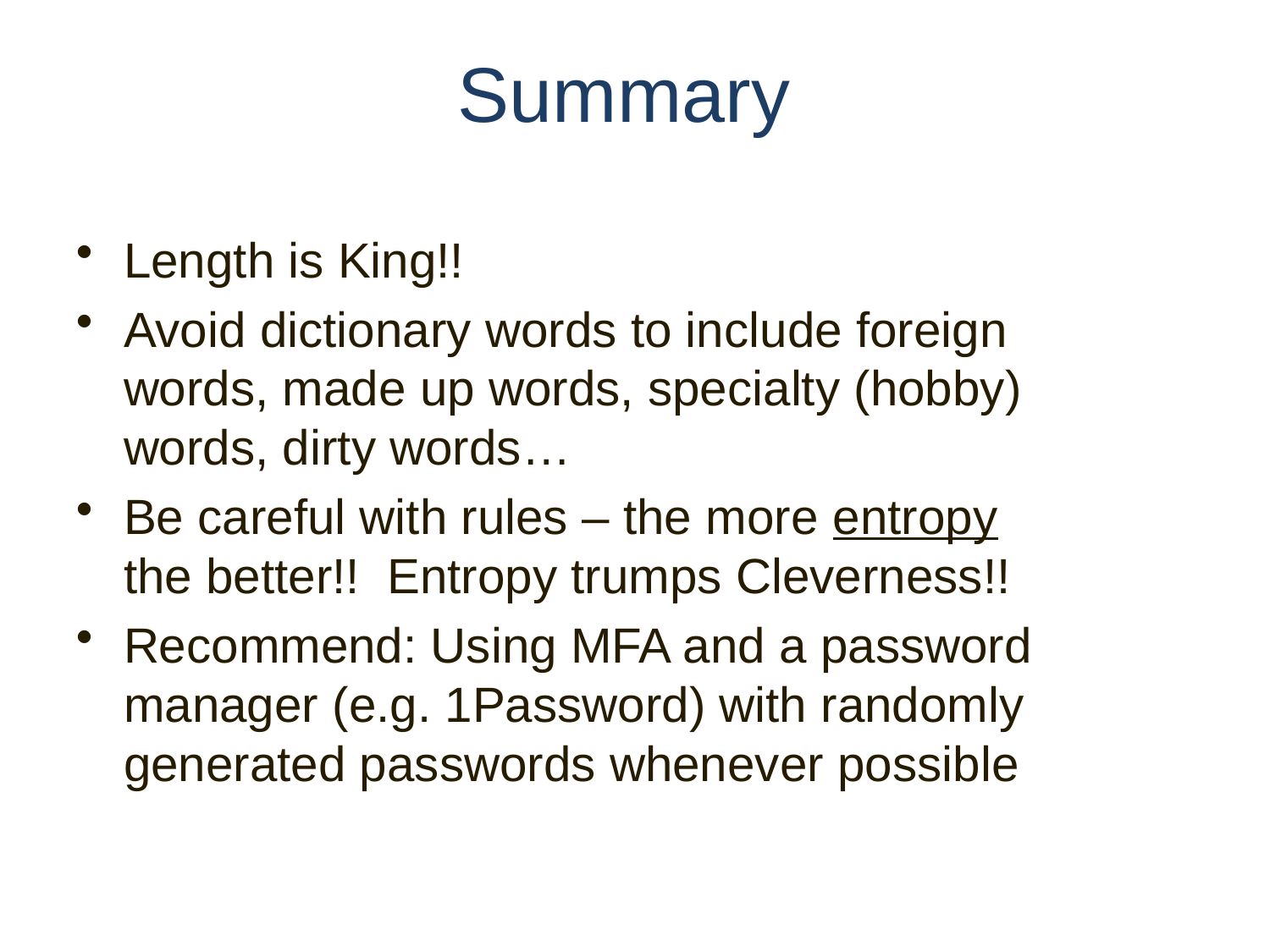

# Summary
Length is King!!
Avoid dictionary words to include foreign words, made up words, specialty (hobby) words, dirty words…
Be careful with rules – the more entropy the better!!  Entropy trumps Cleverness!!
Recommend: Using MFA and a password manager (e.g. 1Password) with randomly generated passwords whenever possible